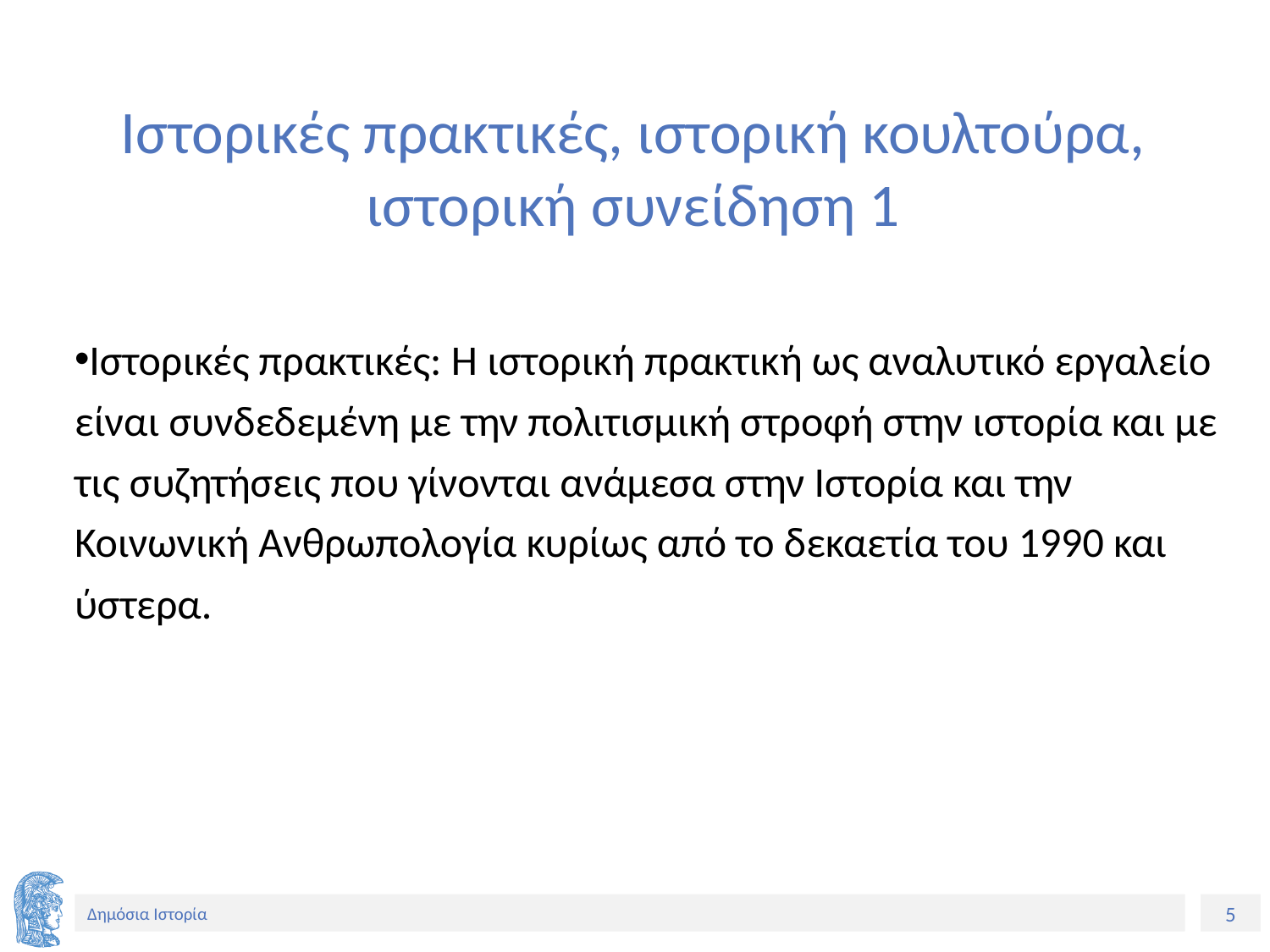

# Ιστορικές πρακτικές, ιστορική κουλτούρα, ιστορική συνείδηση 1
Ιστορικές πρακτικές: Η ιστορική πρακτική ως αναλυτικό εργαλείο είναι συνδεδεμένη με την πολιτισμική στροφή στην ιστορία και με τις συζητήσεις που γίνονται ανάμεσα στην Ιστορία και την Κοινωνική Ανθρωπολογία κυρίως από το δεκαετία του 1990 και ύστερα.